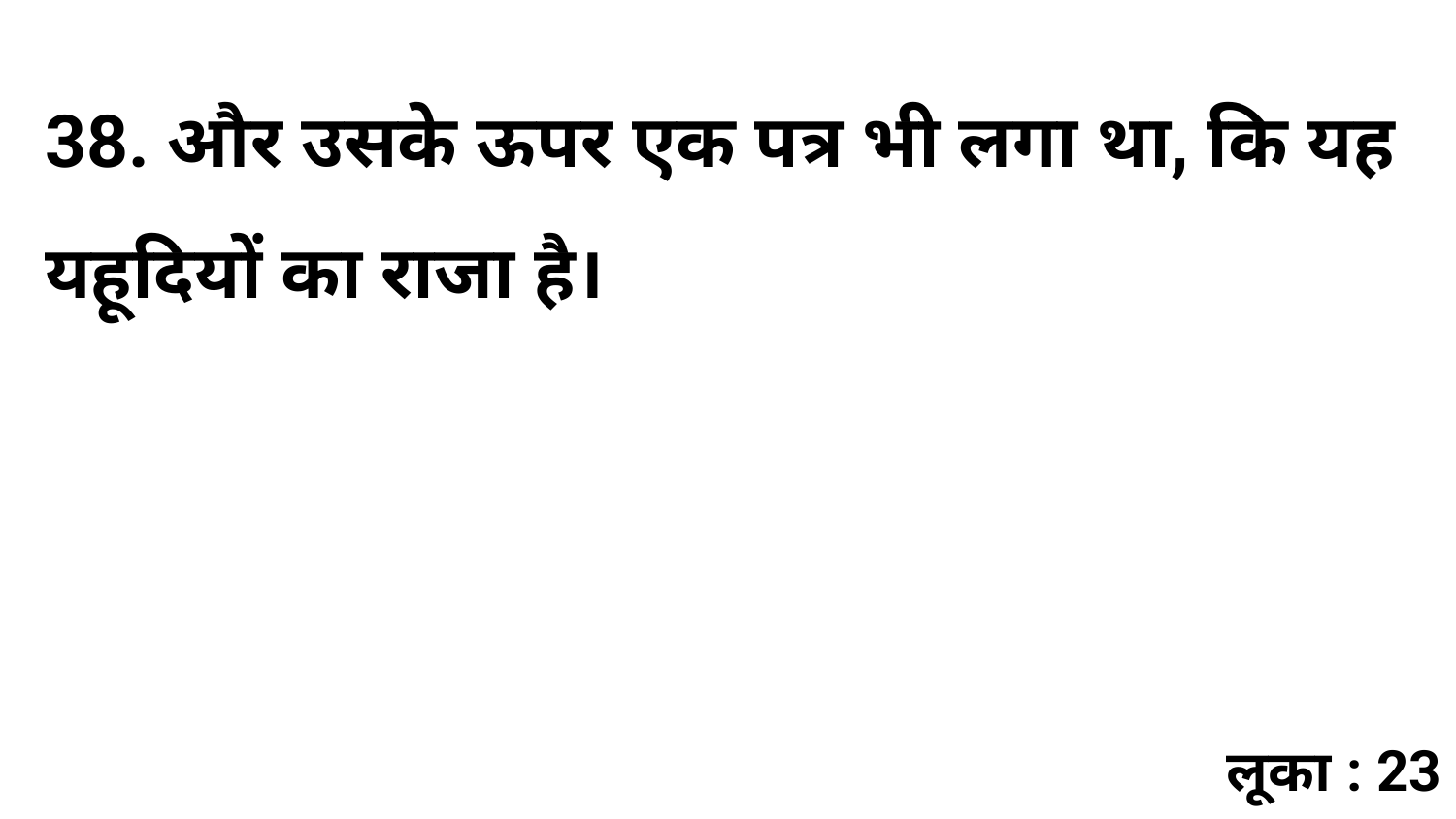

38. और उसके ऊपर एक पत्र भी लगा था, कि यह यहूदियों का राजा है।
लूका : 23